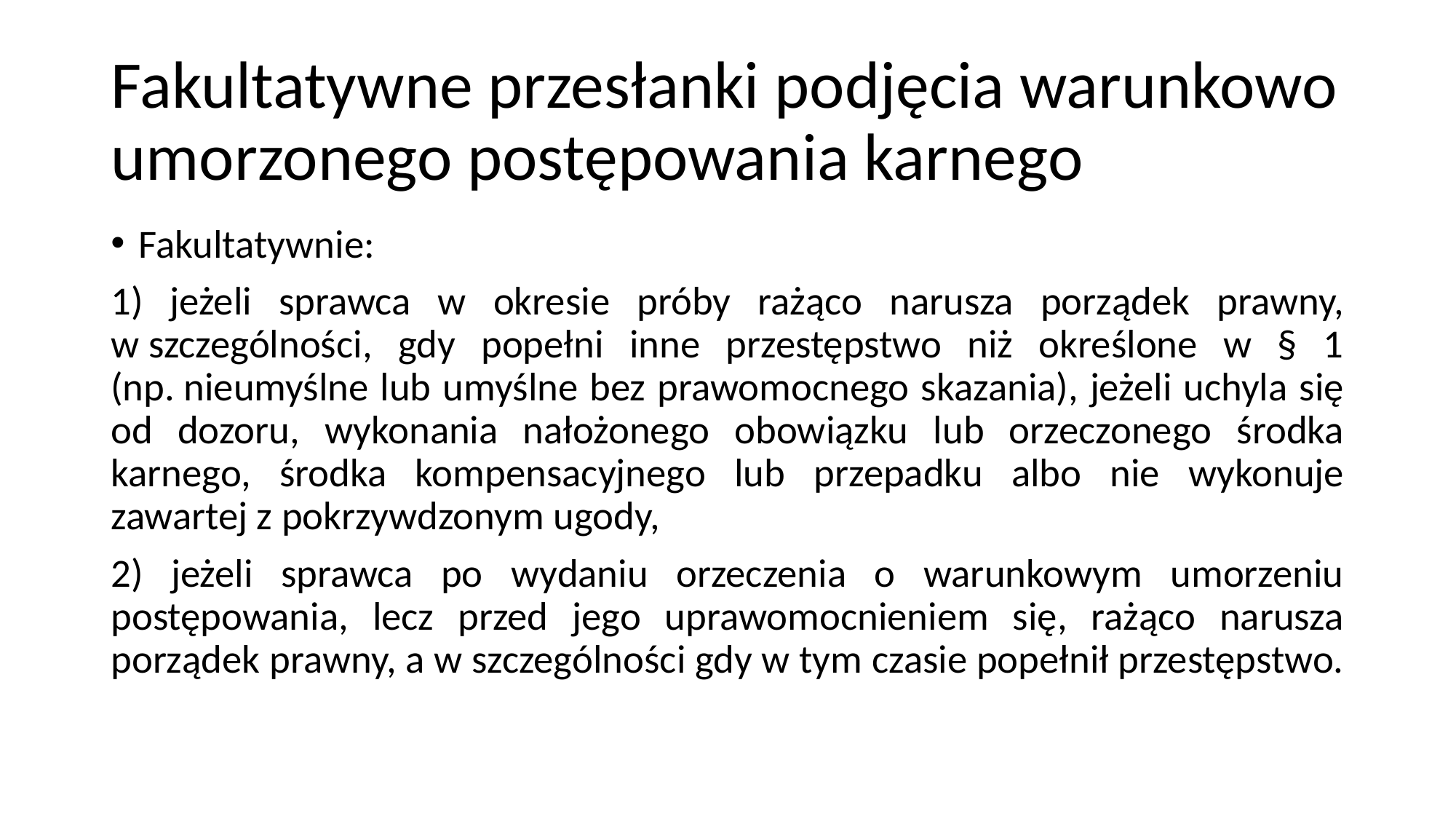

# Fakultatywne przesłanki podjęcia warunkowo umorzonego postępowania karnego
Fakultatywnie:
1) jeżeli sprawca w okresie próby rażąco narusza porządek prawny, w szczególności, gdy popełni inne przestępstwo niż określone w § 1 (np. nieumyślne lub umyślne bez prawomocnego skazania), jeżeli uchyla się od dozoru, wykonania nałożonego obowiązku lub orzeczonego środka karnego, środka kompensacyjnego lub przepadku albo nie wykonuje zawartej z pokrzywdzonym ugody,
2) jeżeli sprawca po wydaniu orzeczenia o warunkowym umorzeniu postępowania, lecz przed jego uprawomocnieniem się, rażąco narusza porządek prawny, a w szczególności gdy w tym czasie popełnił przestępstwo.